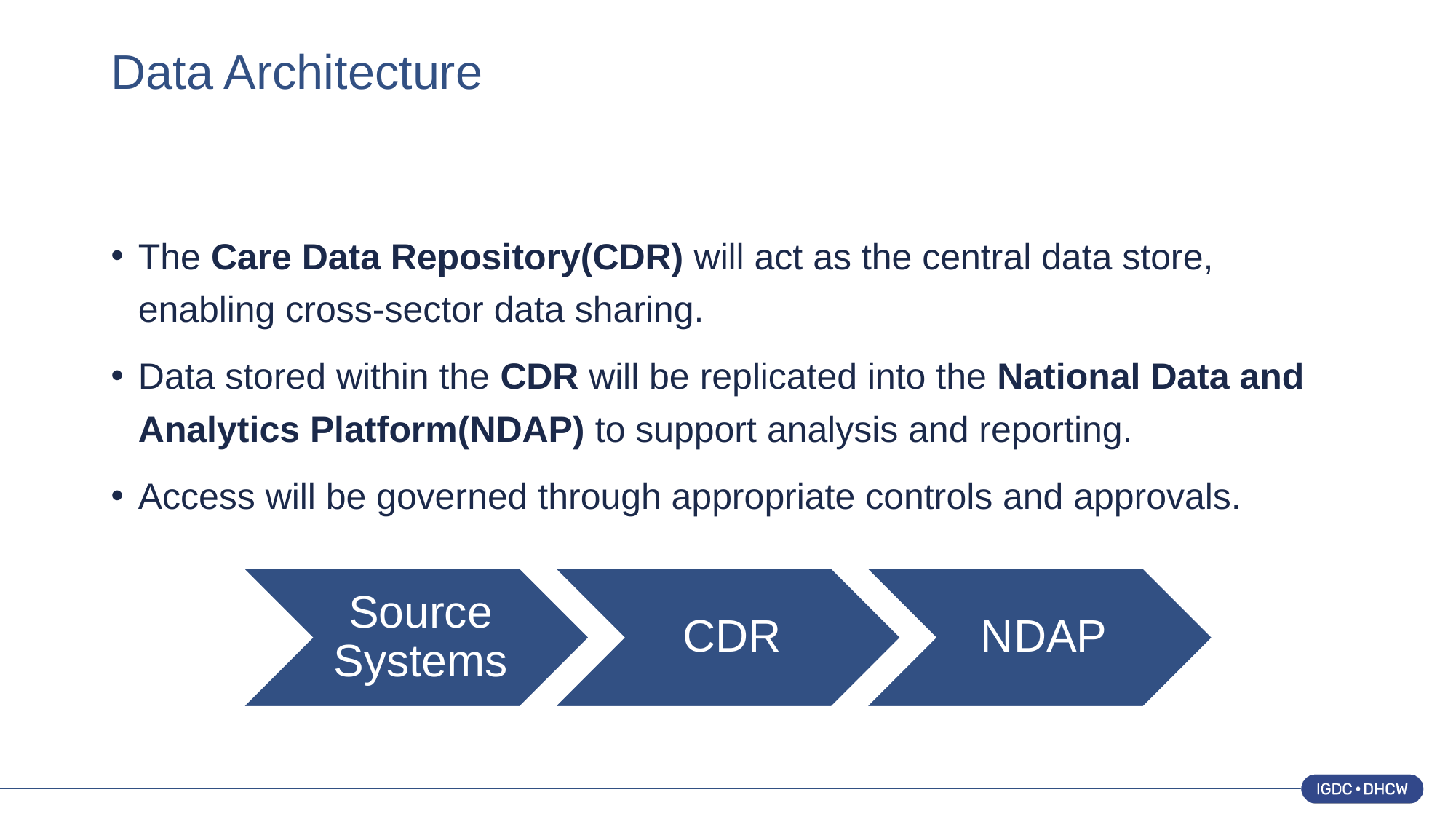

# Data Architecture
The Care Data Repository(CDR) will act as the central data store, enabling cross-sector data sharing.
Data stored within the CDR will be replicated into the National Data and Analytics Platform(NDAP) to support analysis and reporting.
Access will be governed through appropriate controls and approvals.

Source Systems
CDR
NDAP